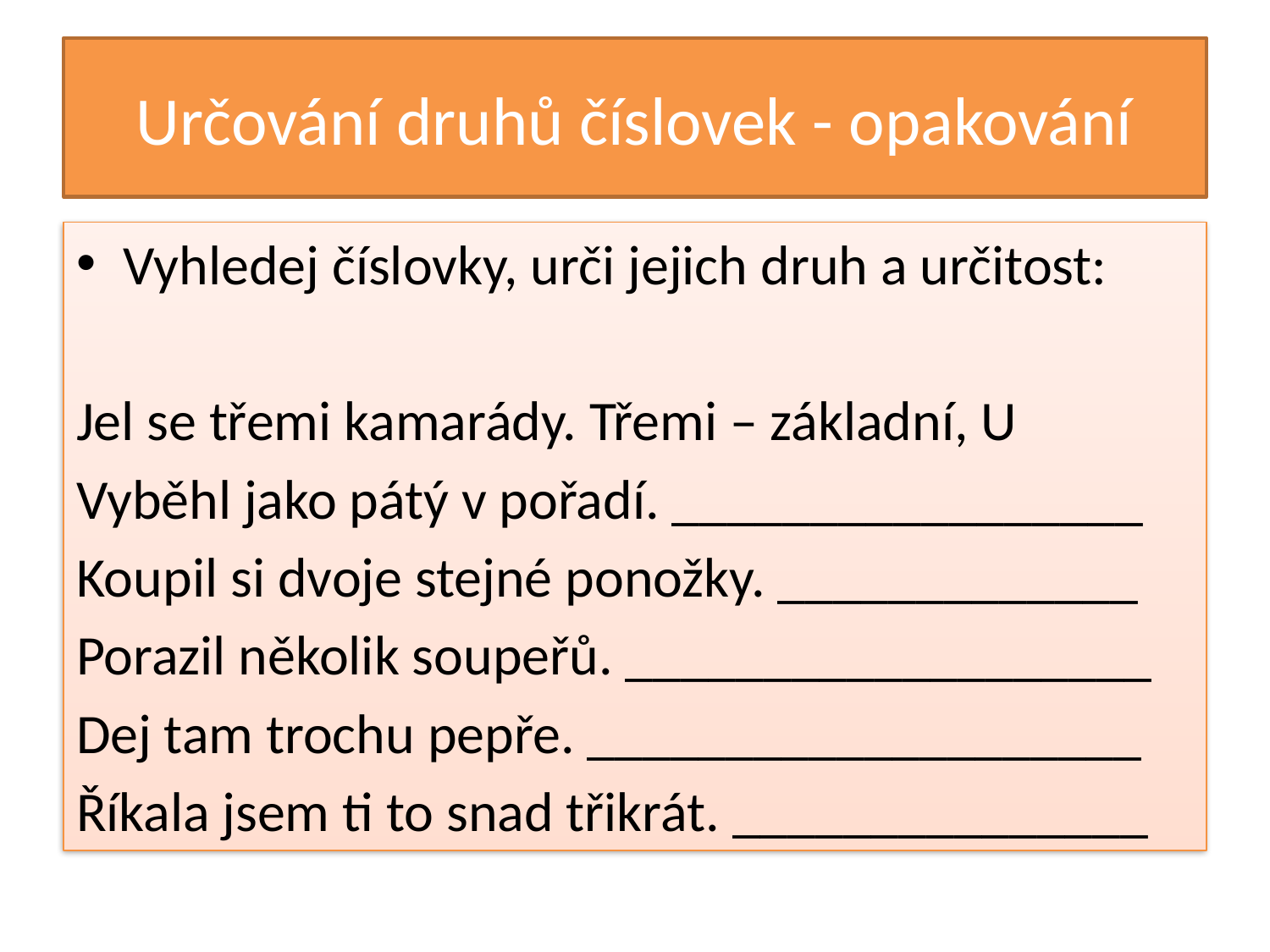

# Určování druhů číslovek - opakování
Vyhledej číslovky, urči jejich druh a určitost:

Jel se třemi kamarády. Třemi – základní, U
Vyběhl jako pátý v pořadí. _________________
Koupil si dvoje stejné ponožky. _____________
Porazil několik soupeřů. ___________________
Dej tam trochu pepře. ____________________
Říkala jsem ti to snad třikrát. _______________